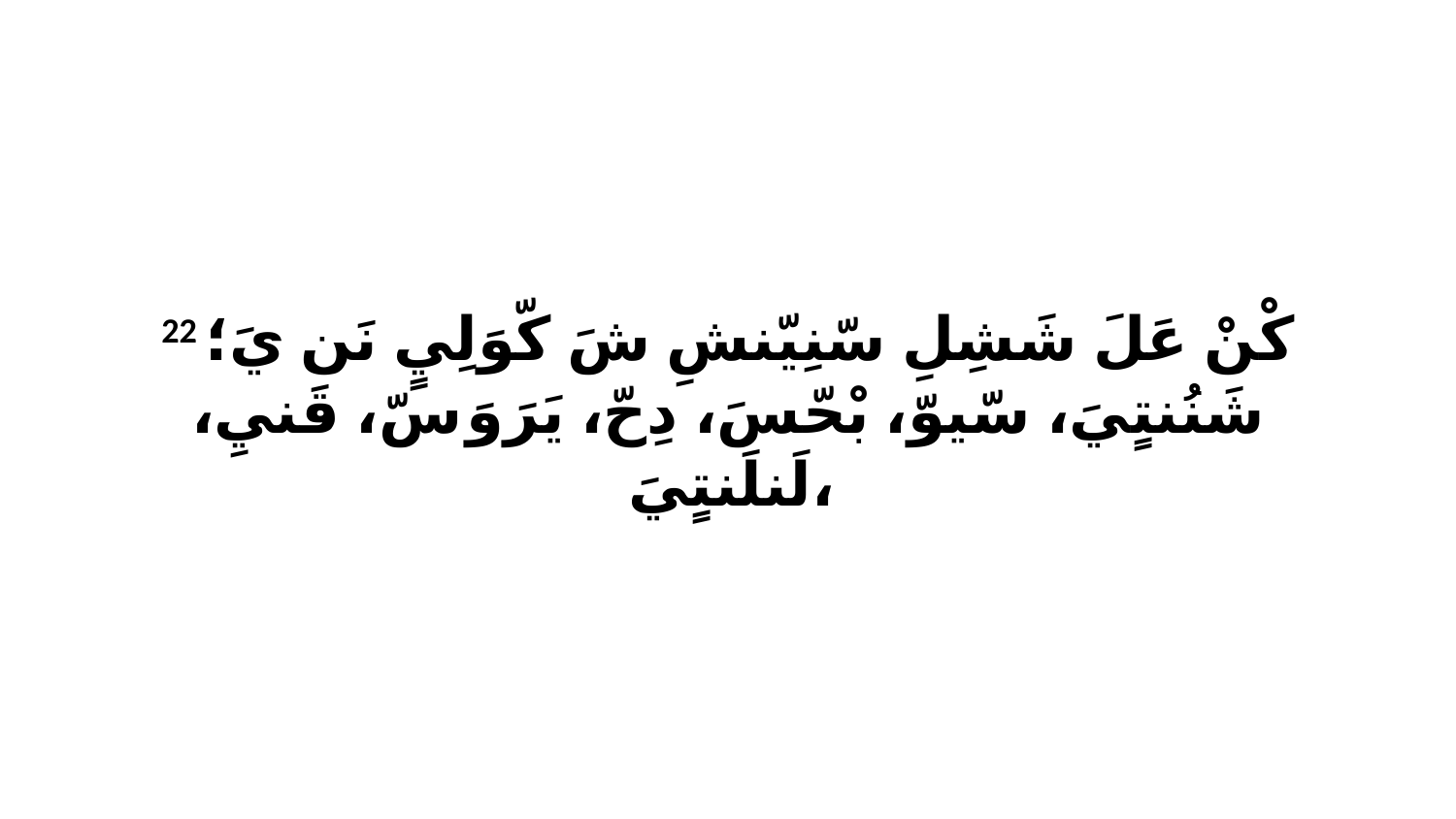

22 كْنْ عَلَ شَشِلِ سّنِيّنشِ شَ كّوَلِيٍ نَن يَ؛ شَنُنتٍيَ، سّيوّ، بْحّسَ، دِحّ، يَرَوَ سّ، قَنيِ، لَنلَنتٍيَ،